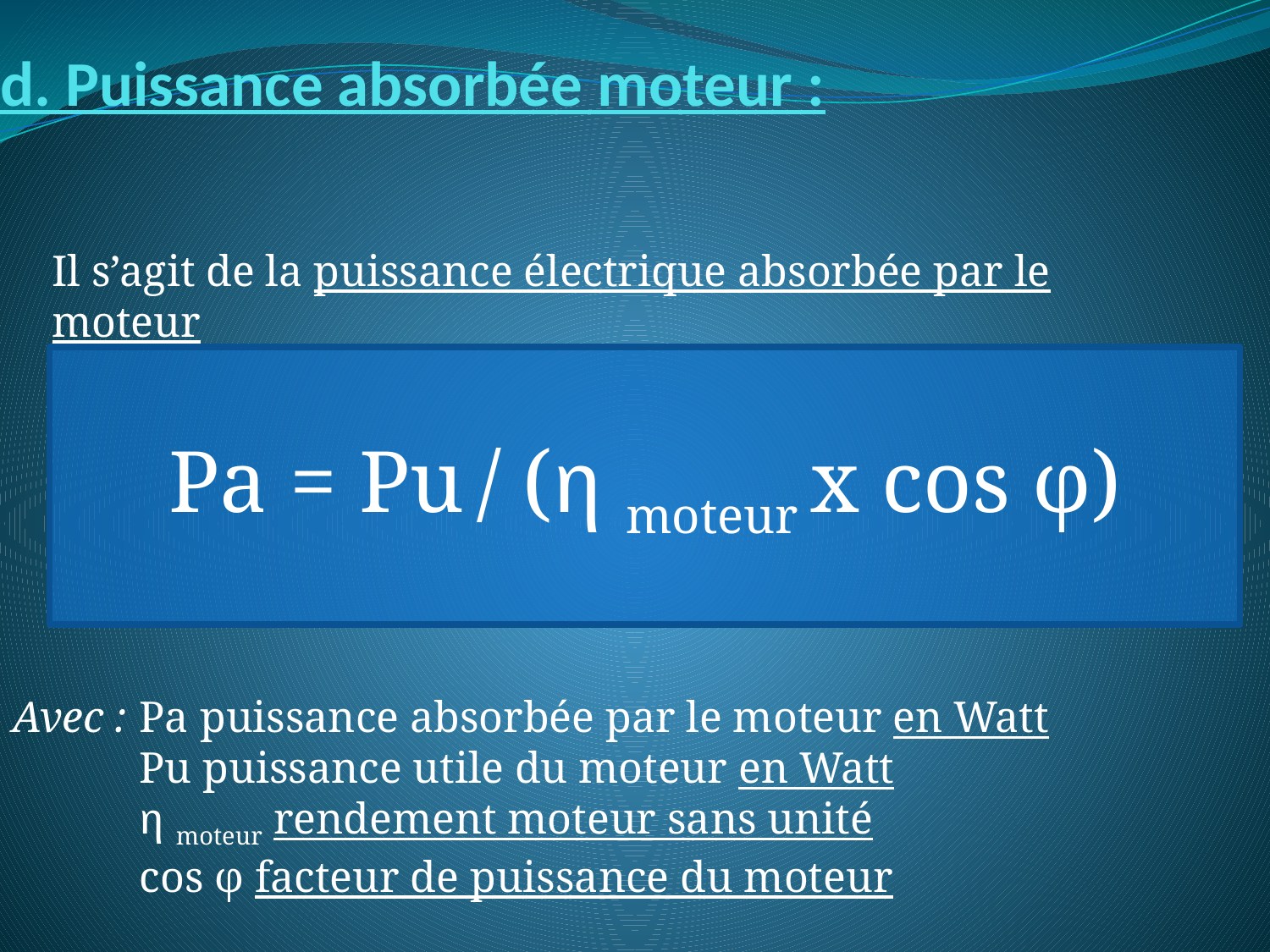

# d. Puissance absorbée moteur :

Il s’agit de la puissance électrique absorbée par le moteur
Pa = Pu / (η moteur x cos φ)
Avec : 	Pa puissance absorbée par le moteur en Watt
	Pu puissance utile du moteur en Watt
	η moteur rendement moteur sans unité
	cos φ facteur de puissance du moteur